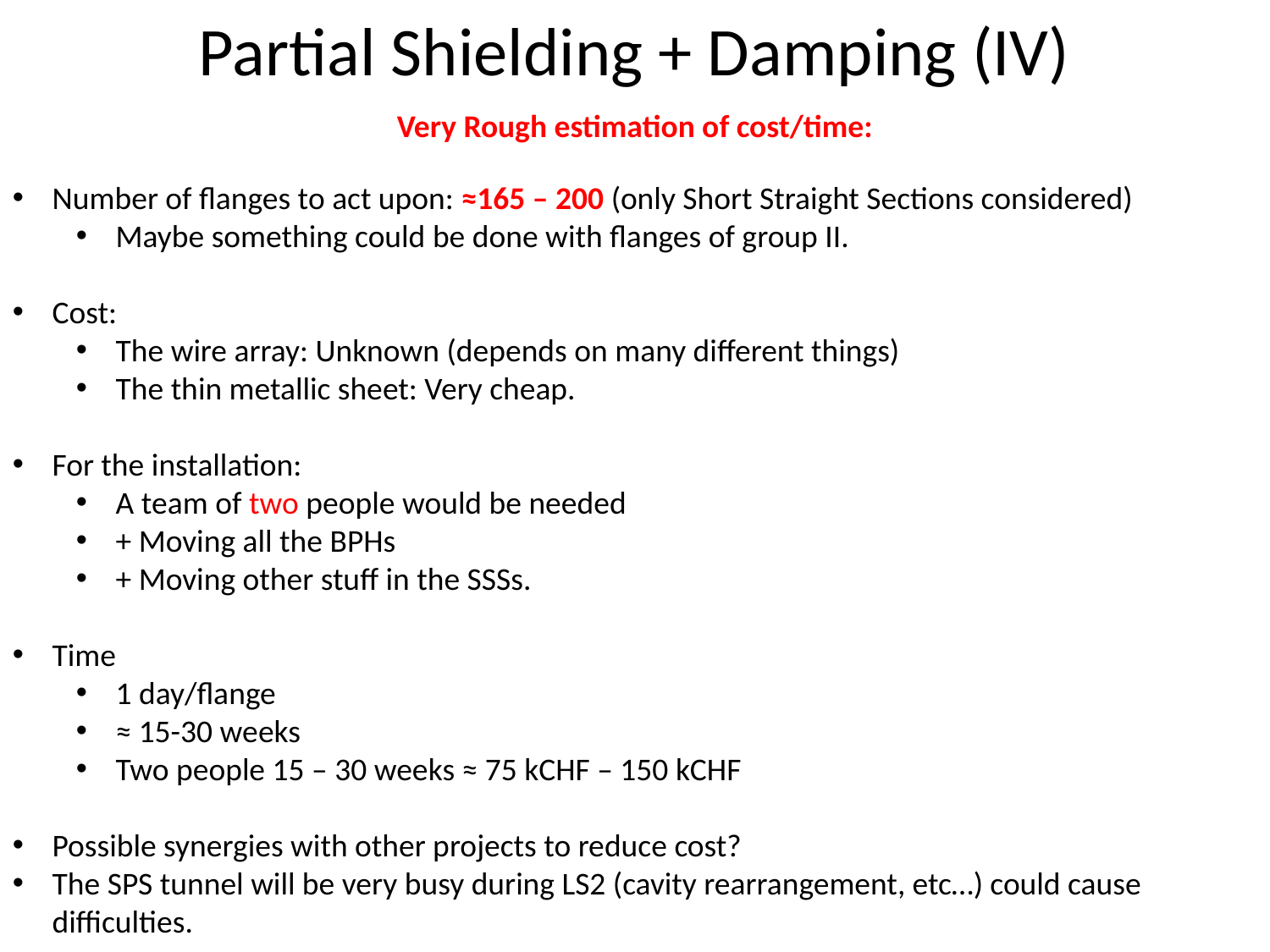

Partial Shielding + Damping (IV)
Very Rough estimation of cost/time:

Number of flanges to act upon: ≈165 – 200 (only Short Straight Sections considered)
Maybe something could be done with flanges of group II.

Cost:
The wire array: Unknown (depends on many different things)
The thin metallic sheet: Very cheap.

For the installation:
A team of two people would be needed
+ Moving all the BPHs
+ Moving other stuff in the SSSs.

Time
1 day/flange
≈ 15-30 weeks
Two people 15 – 30 weeks ≈ 75 kCHF – 150 kCHF

Possible synergies with other projects to reduce cost?
The SPS tunnel will be very busy during LS2 (cavity rearrangement, etc…) could cause difficulties.